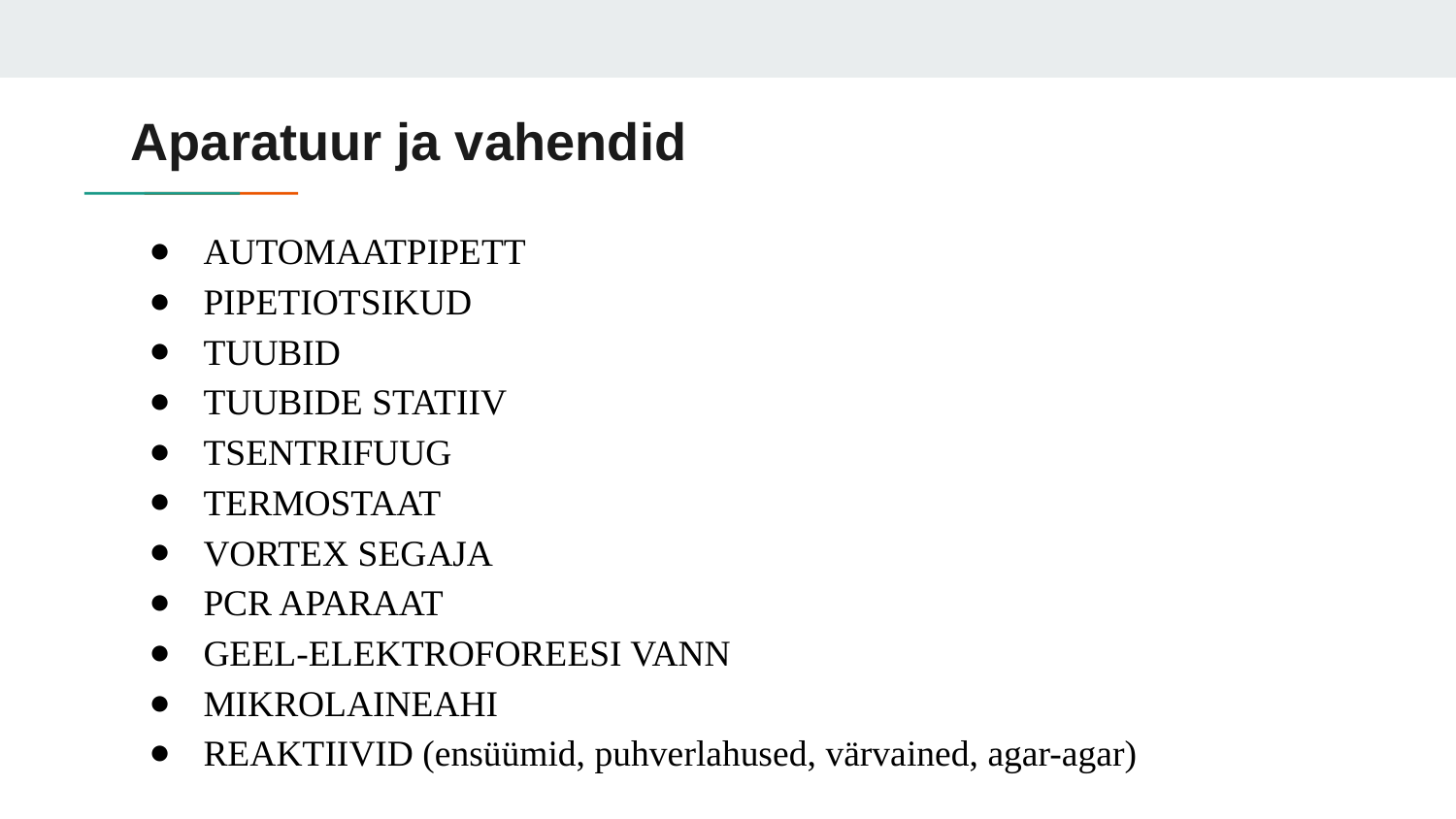

# Aparatuur ja vahendid
AUTOMAATPIPETT
PIPETIOTSIKUD
TUUBID
TUUBIDE STATIIV
TSENTRIFUUG
TERMOSTAAT
VORTEX SEGAJA
PCR APARAAT
GEEL-ELEKTROFOREESI VANN
MIKROLAINEAHI
REAKTIIVID (ensüümid, puhverlahused, värvained, agar-agar)